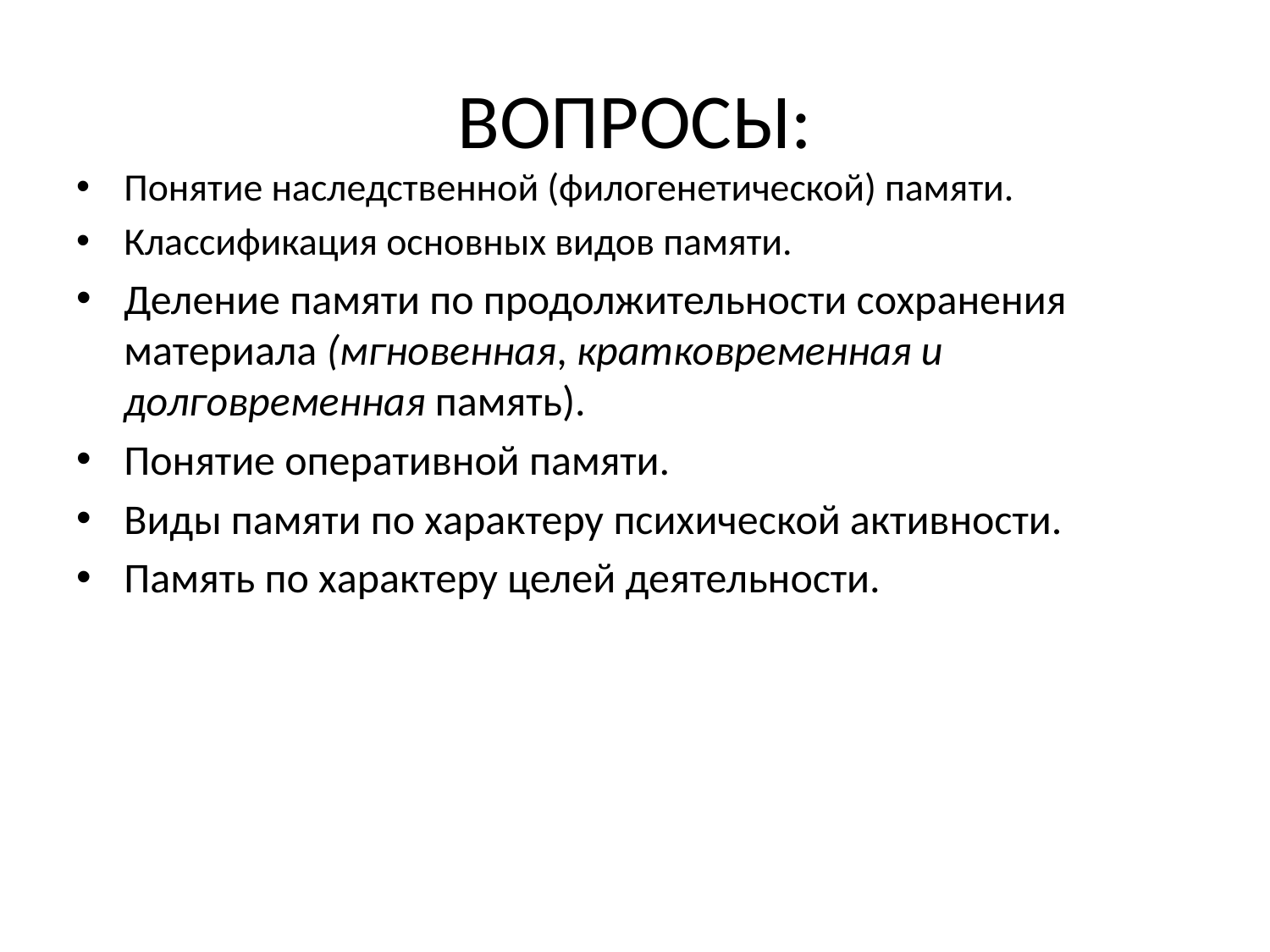

# ВОПРОСЫ:
Понятие наследственной (филогенетической) памяти.
Классификация основных видов памяти.
Деление памяти по продолжительности сохранения материала (мгновенная, кратковременная и долговременная память).
Понятие оперативной памяти.
Виды памяти по характеру психической активности.
Память по характеру целей деятельности.